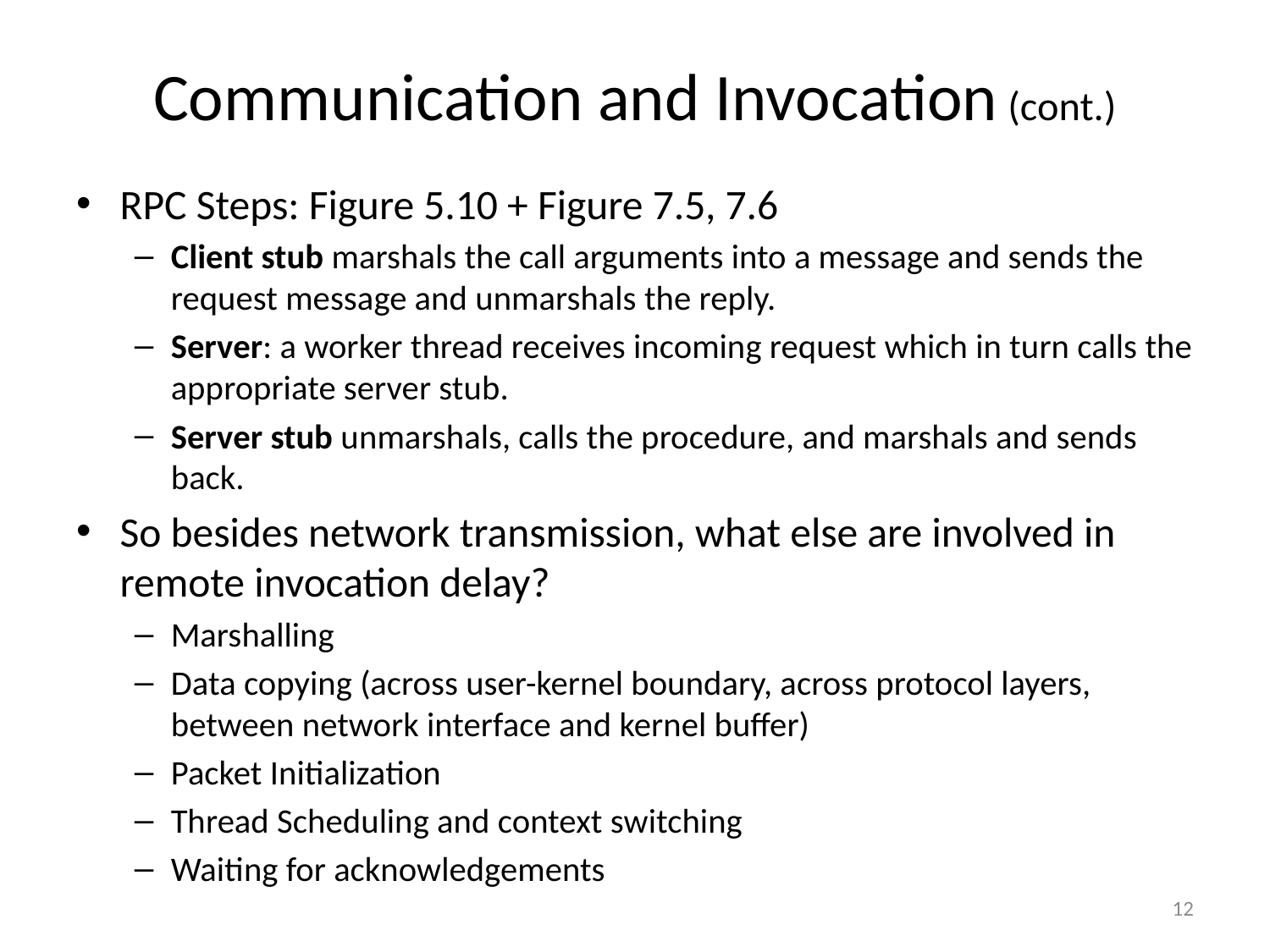

# Communication and Invocation (cont.)
RPC Steps: Figure 5.10 + Figure 7.5, 7.6
Client stub marshals the call arguments into a message and sends the request message and unmarshals the reply.
Server: a worker thread receives incoming request which in turn calls the appropriate server stub.
Server stub unmarshals, calls the procedure, and marshals and sends back.
So besides network transmission, what else are involved in remote invocation delay?
Marshalling
Data copying (across user-kernel boundary, across protocol layers, between network interface and kernel buffer)
Packet Initialization
Thread Scheduling and context switching
Waiting for acknowledgements
12